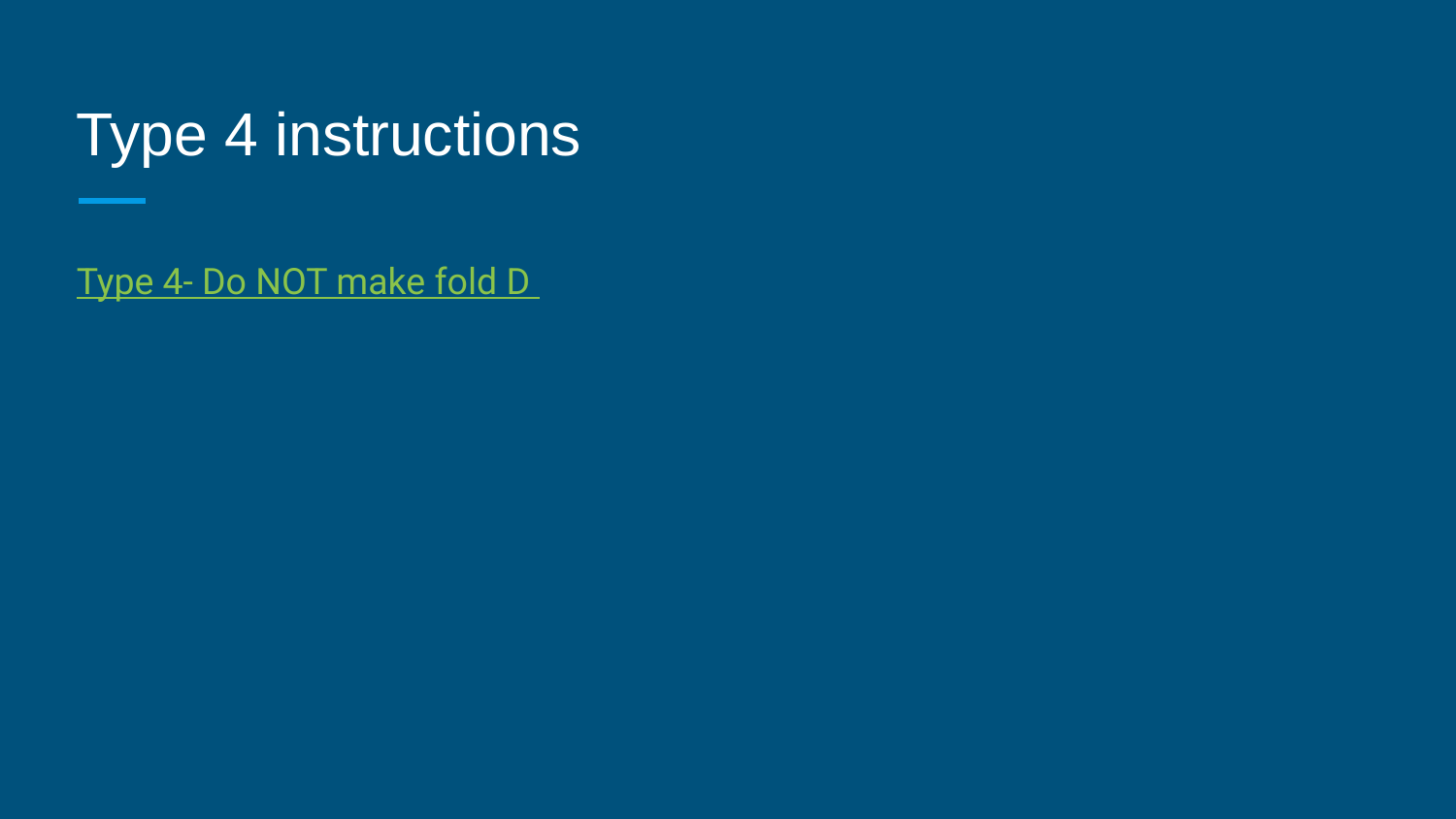

# Type 4 instructions
Type 4- Do NOT make fold D